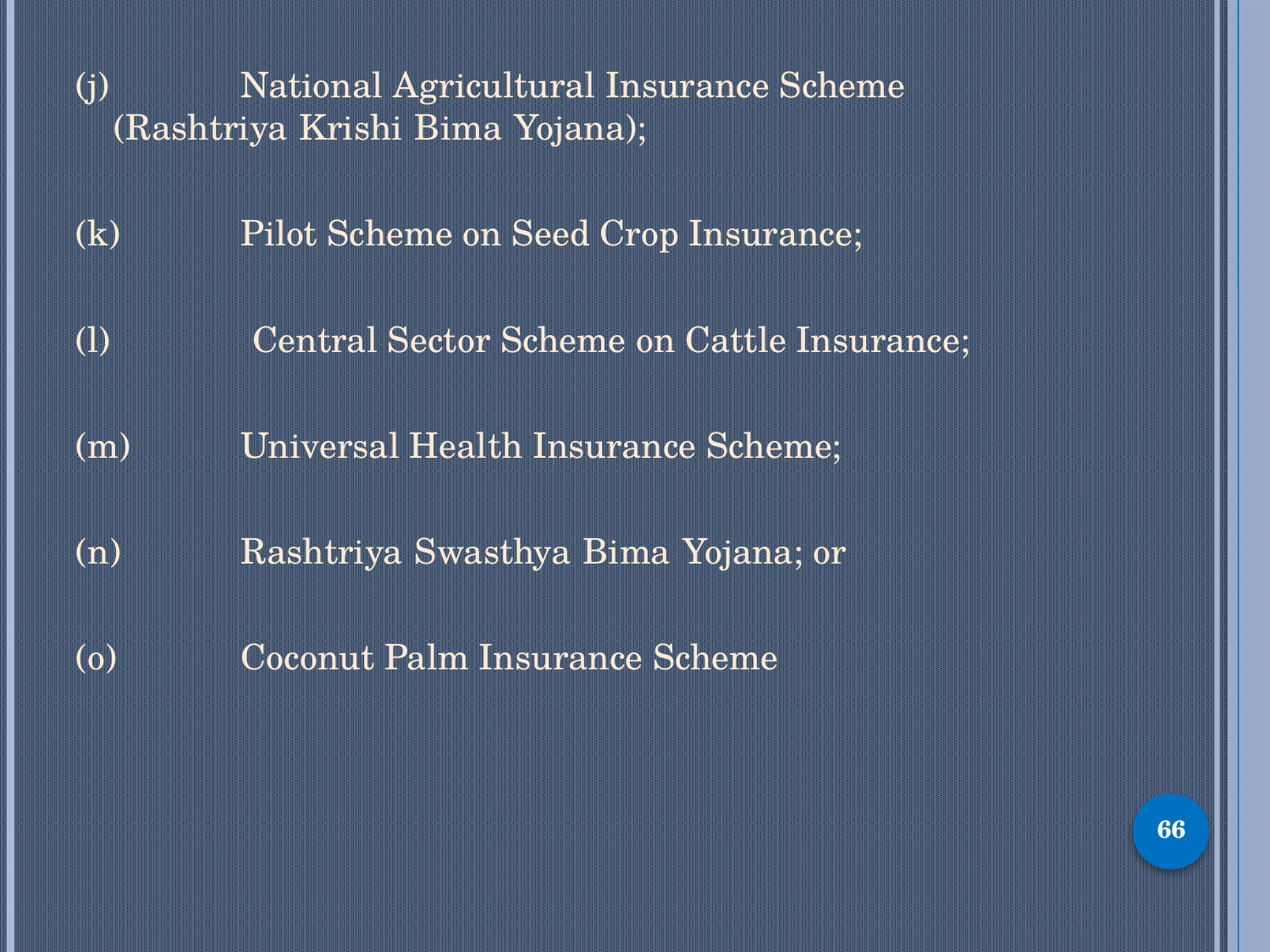

(j)     	National Agricultural Insurance Scheme 	(Rashtriya Krishi Bima Yojana);

(k)    	Pilot Scheme on Seed Crop Insurance;

(l)    	 Central Sector Scheme on Cattle Insurance;

(m)  	Universal Health Insurance Scheme;

(n)   	Rashtriya Swasthya Bima Yojana; or

(o)   	Coconut Palm Insurance Scheme

66